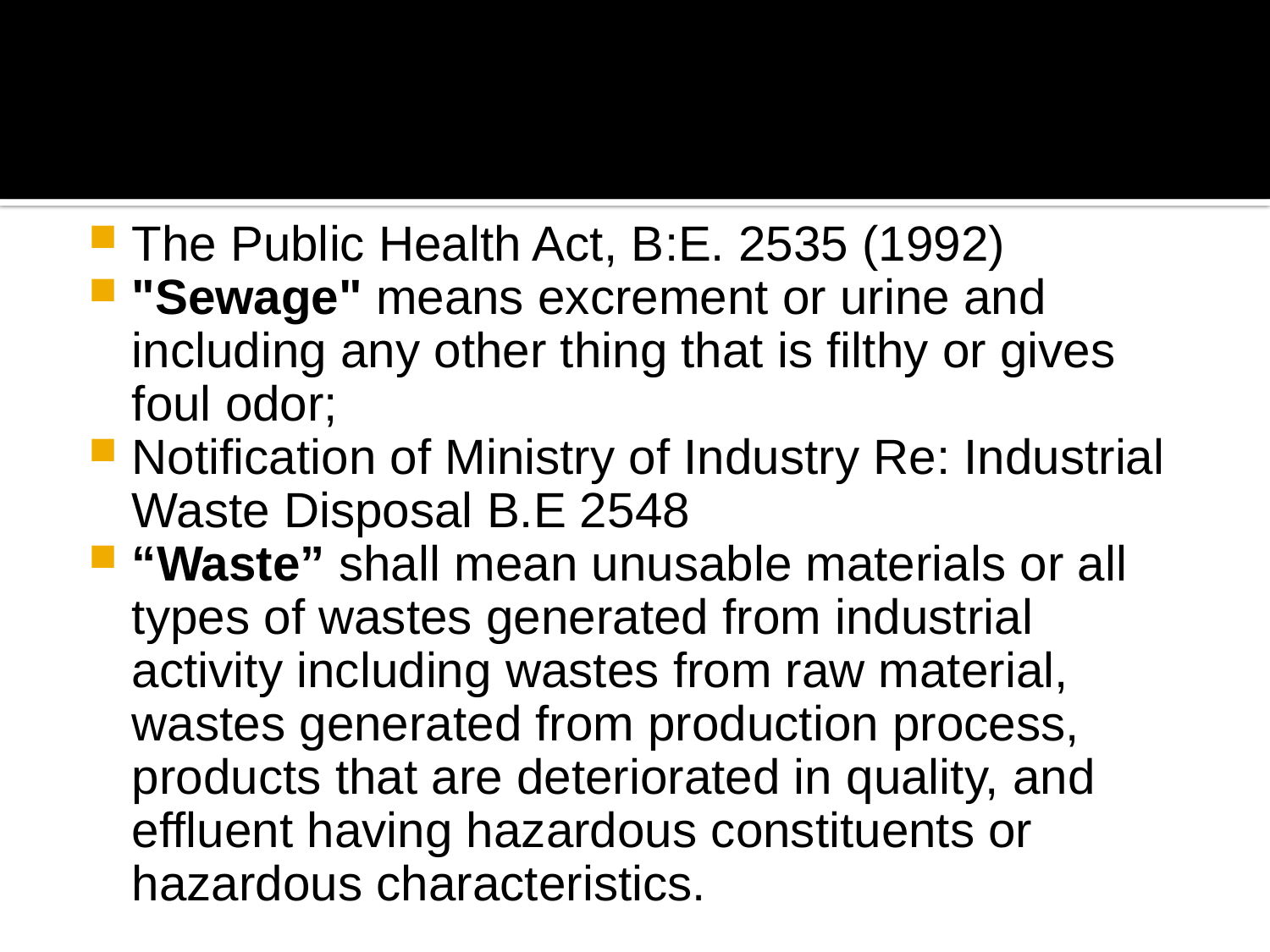

#
The Public Health Act, B:E. 2535 (1992)
"Sewage" means excrement or urine and including any other thing that is filthy or gives foul odor;
Notification of Ministry of Industry Re: Industrial Waste Disposal B.E 2548
“Waste” shall mean unusable materials or all types of wastes generated from industrial activity including wastes from raw material, wastes generated from production process, products that are deteriorated in quality, and effluent having hazardous constituents or hazardous characteristics.